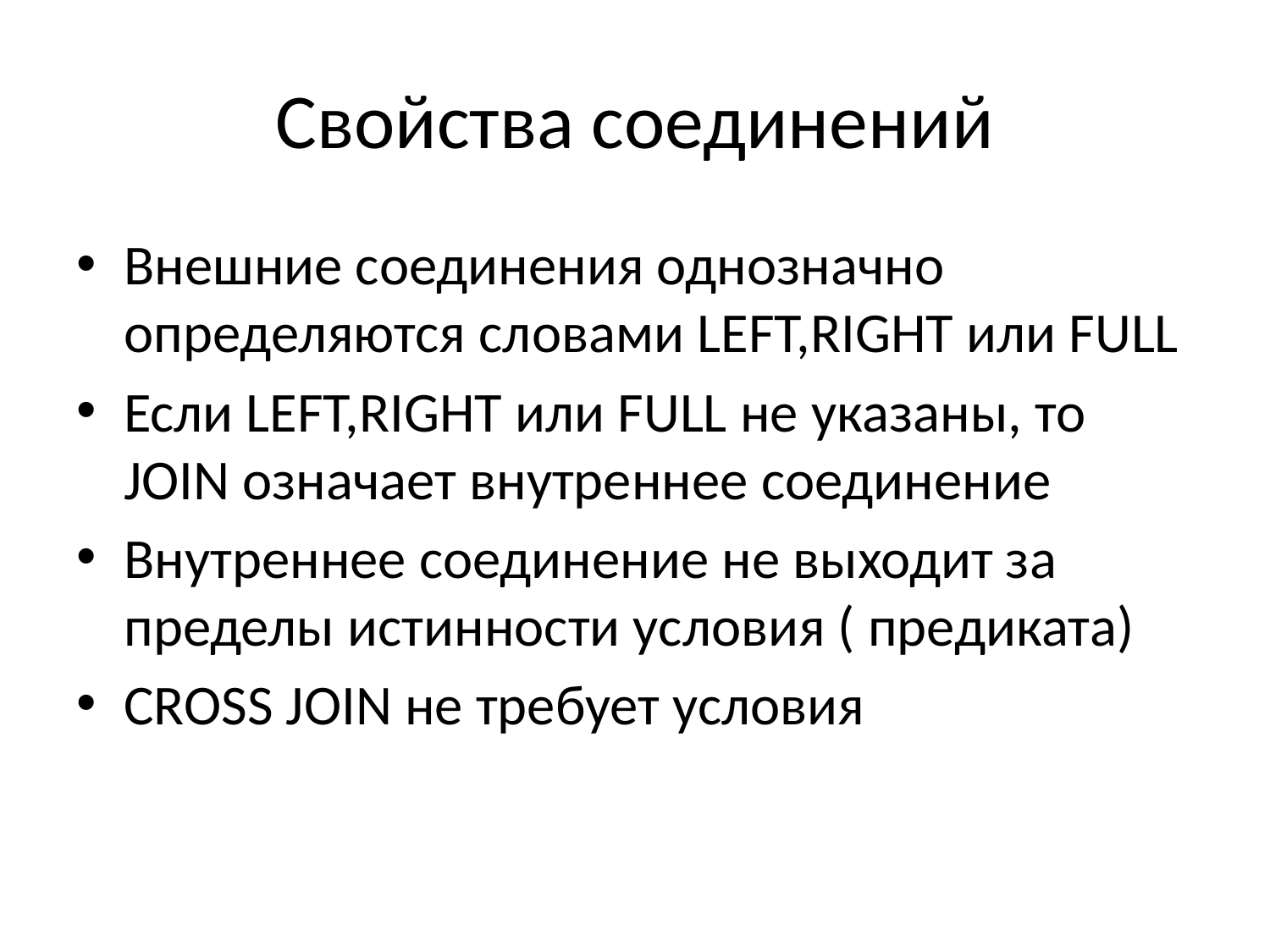

# Свойства соединений
Внешние соединения однозначно определяются словами LEFT,RIGHT или FULL
Если LEFT,RIGHT или FULL не указаны, то JOIN означает внутреннее соединение
Внутреннее соединение не выходит за пределы истинности условия ( предиката)
CROSS JOIN не требует условия